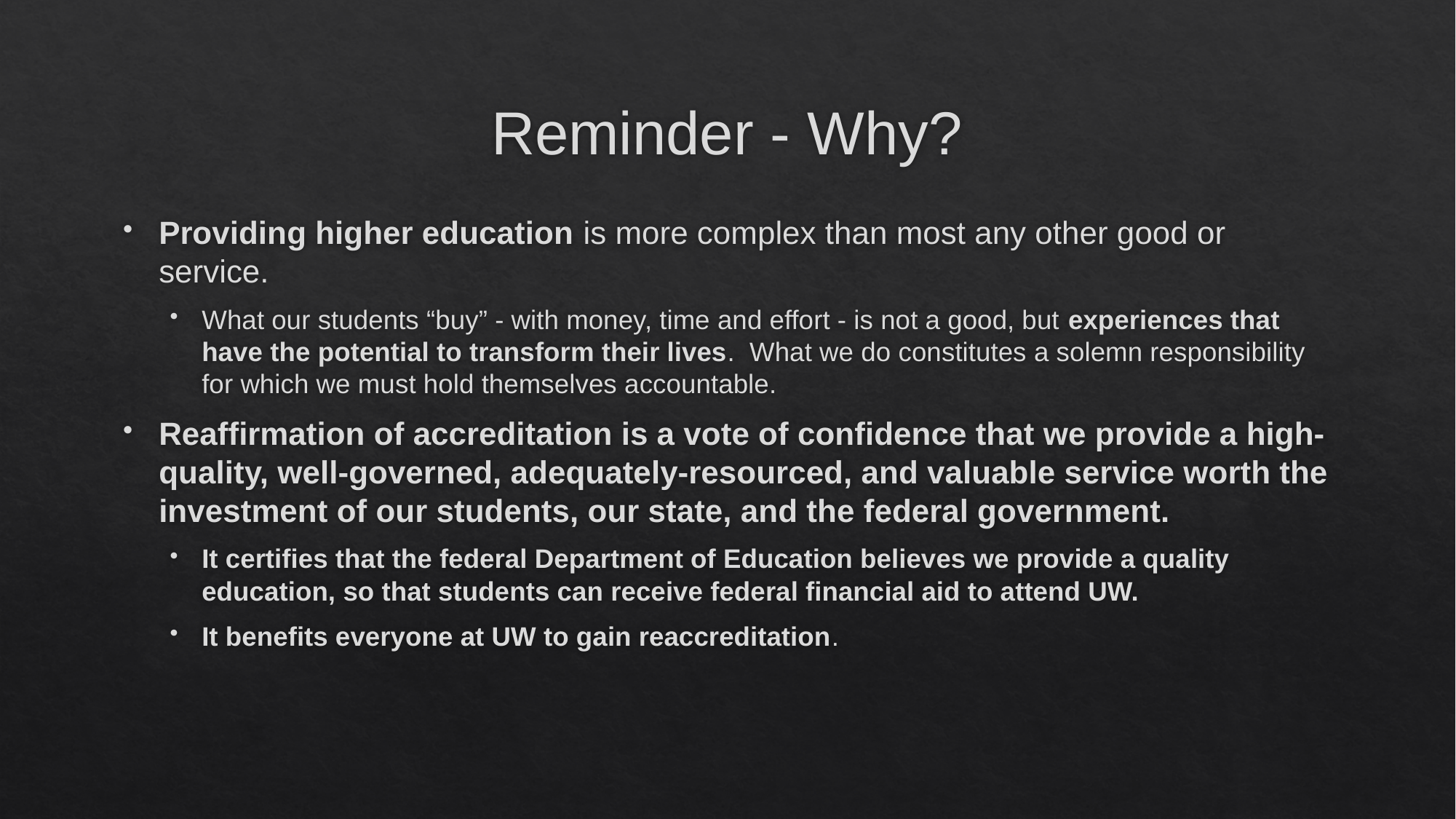

# Reminder - Why?
Providing higher education is more complex than most any other good or service.
What our students “buy” - with money, time and effort - is not a good, but experiences that have the potential to transform their lives.  What we do constitutes a solemn responsibility for which we must hold themselves accountable.
Reaffirmation of accreditation is a vote of confidence that we provide a high-quality, well-governed, adequately-resourced, and valuable service worth the investment of our students, our state, and the federal government.
It certifies that the federal Department of Education believes we provide a quality education, so that students can receive federal financial aid to attend UW.
It benefits everyone at UW to gain reaccreditation.